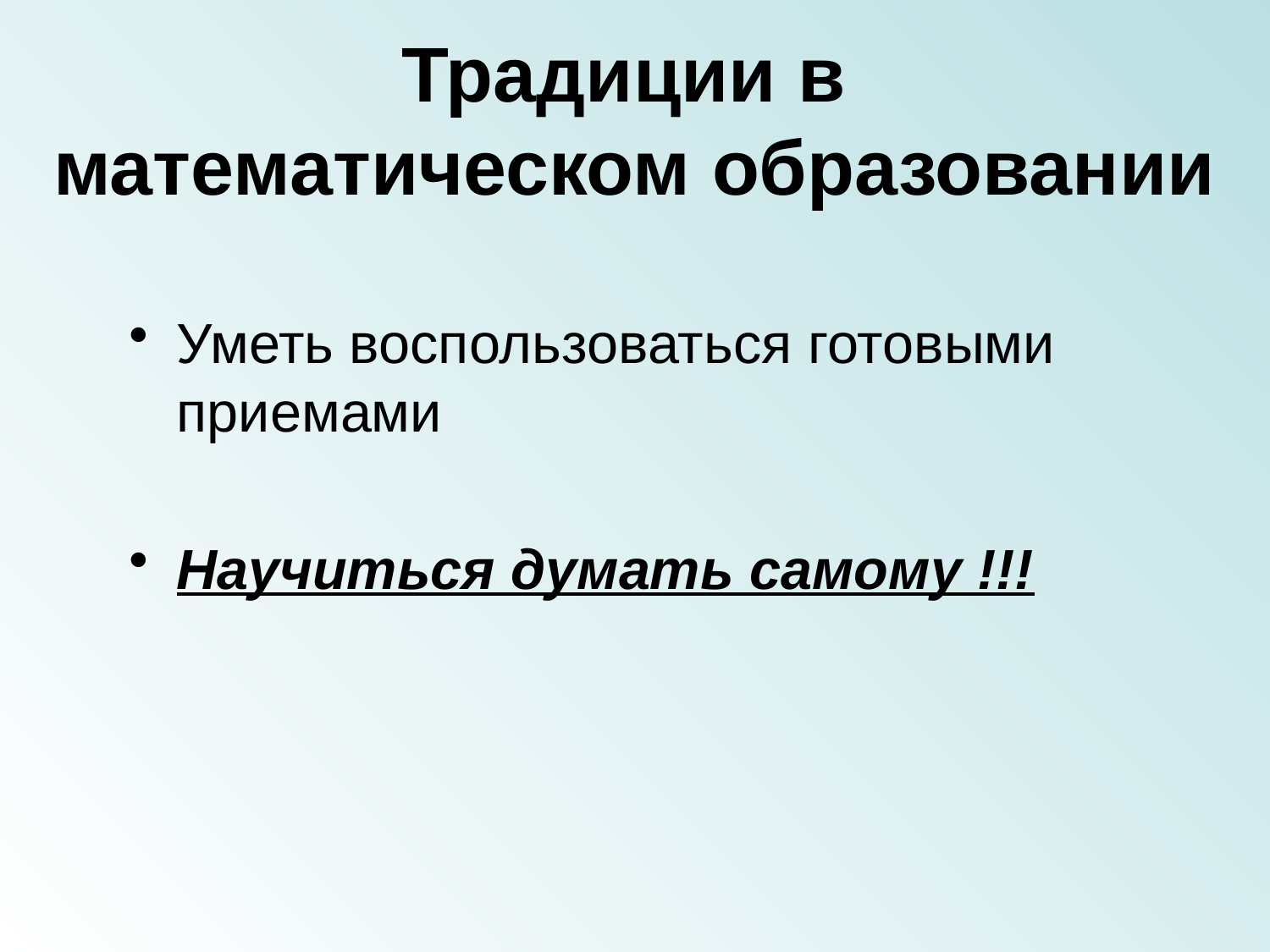

# Традиции в математическом образовании

Уметь воспользоваться готовыми приемами

Научиться думать самому !!!